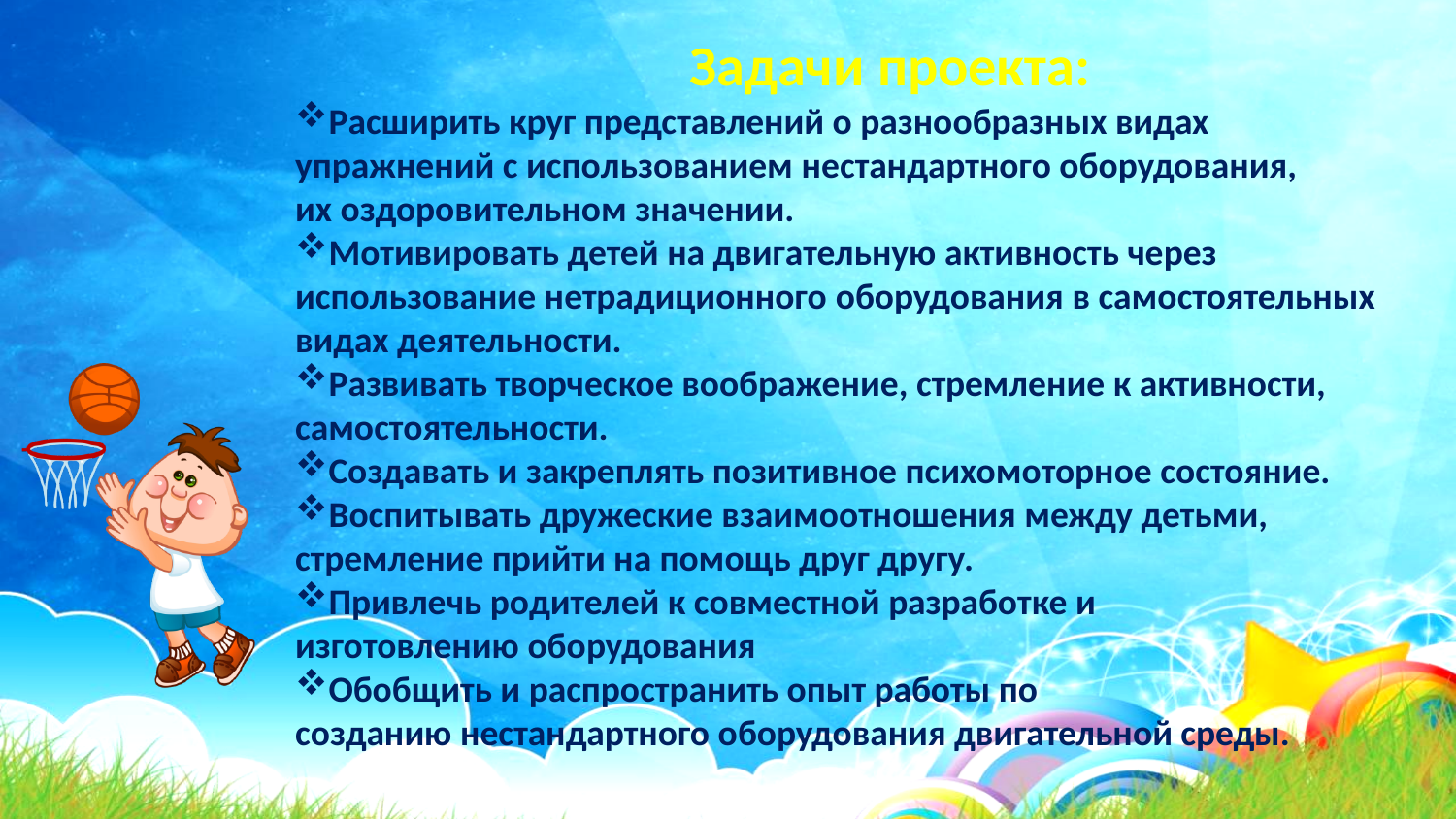

Задачи проекта:
Расширить круг представлений о разнообразных видах упражнений с использованием нестандартного оборудования, их оздоровительном значении.
Мотивировать детей на двигательную активность через использование нетрадиционного оборудования в самостоятельных видах деятельности.
Развивать творческое воображение, стремление к активности, самостоятельности.
Создавать и закреплять позитивное психомоторное состояние.
Воспитывать дружеские взаимоотношения между детьми, стремление прийти на помощь друг другу.
Привлечь родителей к совместной разработке и изготовлению оборудования
Обобщить и распространить опыт работы по созданию нестандартного оборудования двигательной среды.